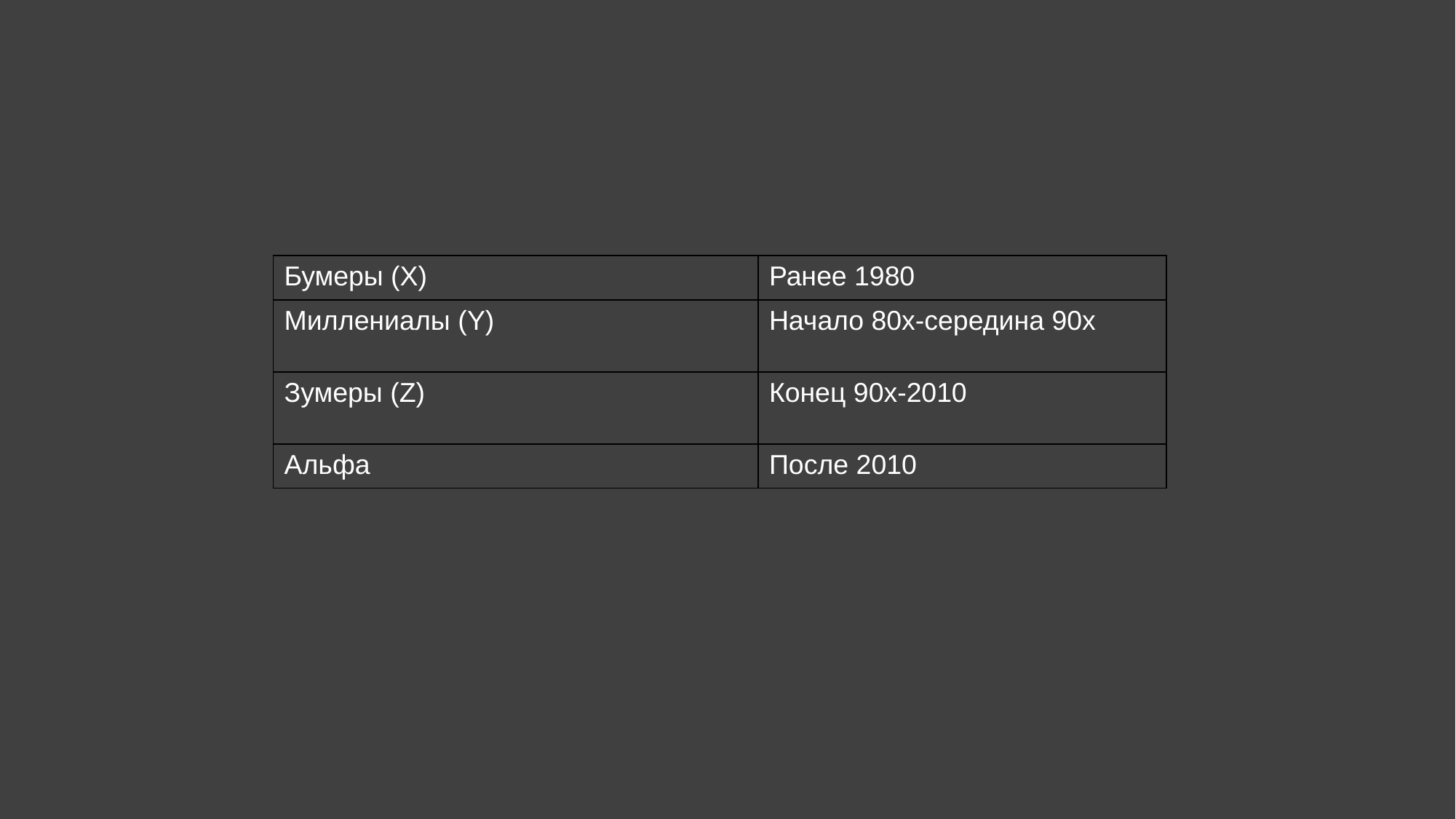

| Бумеры (Х) | Ранее 1980 |
| --- | --- |
| Миллениалы (Y) | Начало 80х-середина 90х |
| Зумеры (Z) | Конец 90х-2010 |
| Альфа | После 2010 |